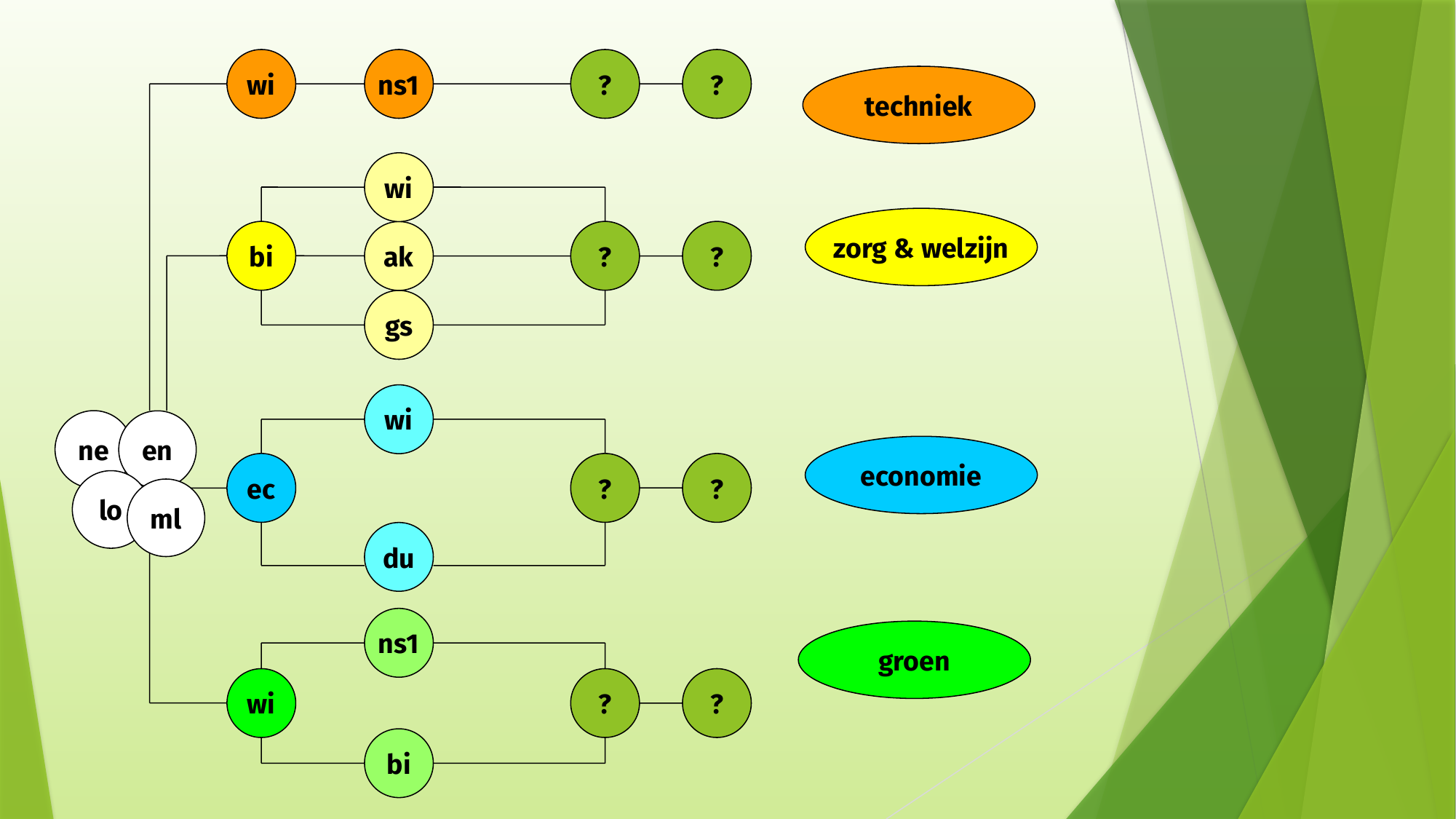

wi
ns1
?
?
techniek

wi

zorg & welzijn
bi
?
?
ak

gs

wi
ne
en

economie
ec
?
?
lo
ml

du

ns1
groen

wi
?
?

bi